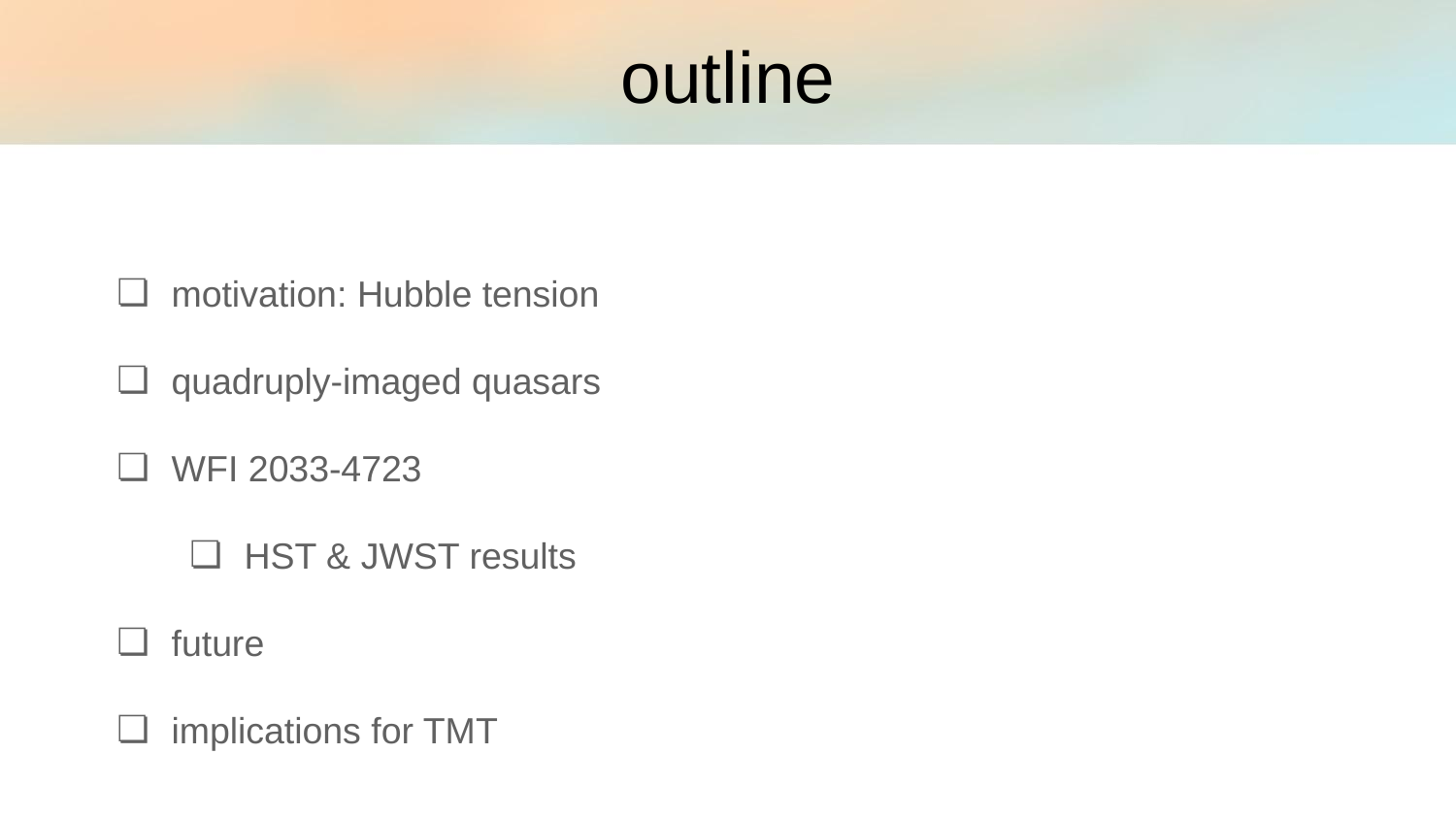

outline
motivation: Hubble tension
quadruply-imaged quasars
WFI 2033-4723
HST & JWST results
future
implications for TMT